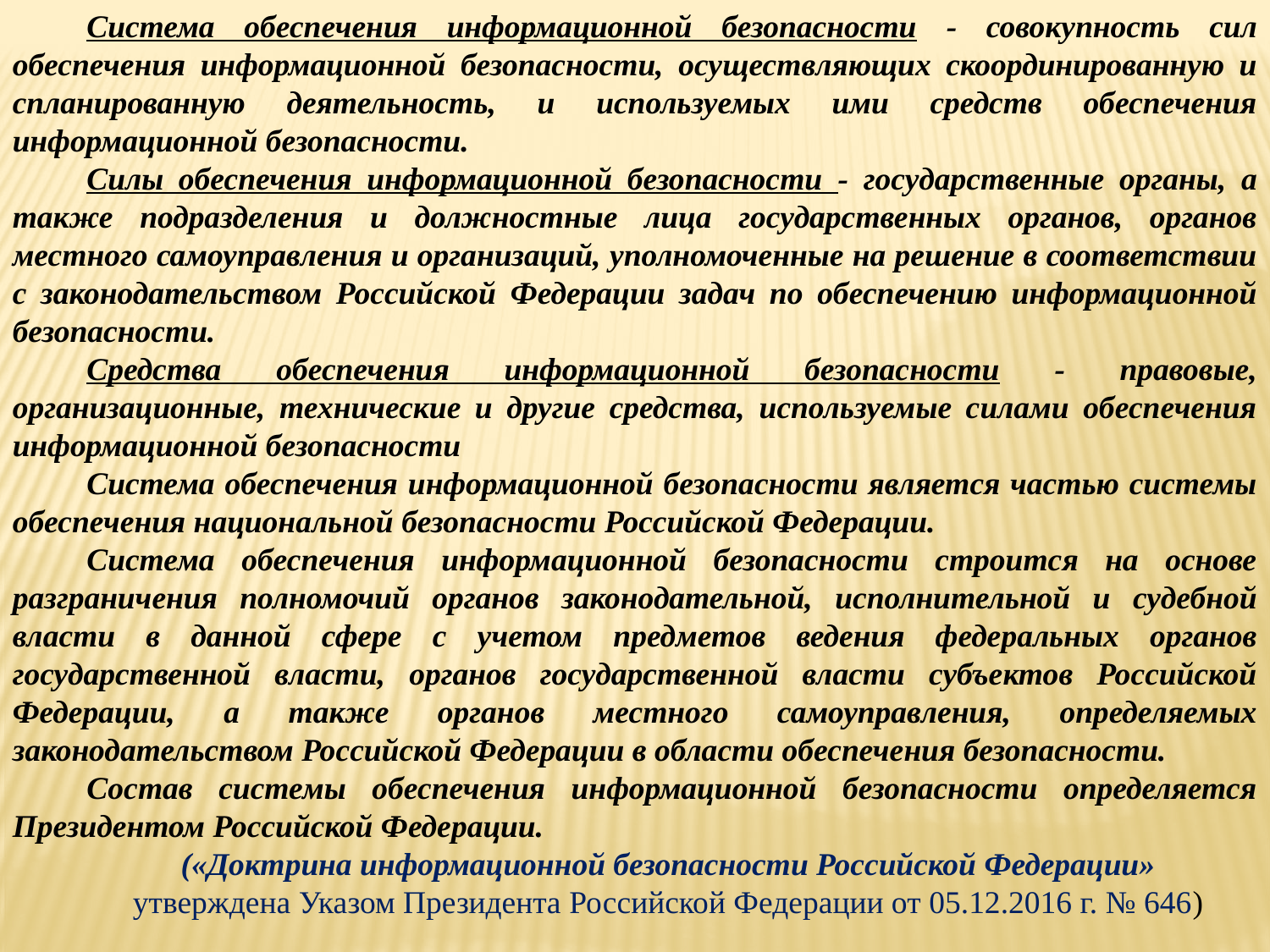

Система обеспечения информационной безопасности - совокупность сил обеспечения информационной безопасности, осуществляющих скоординированную и спланированную деятельность, и используемых ими средств обеспечения информационной безопасности.
Силы обеспечения информационной безопасности - государственные органы, а также подразделения и должностные лица государственных органов, органов местного самоуправления и организаций, уполномоченные на решение в соответствии с законодательством Российской Федерации задач по обеспечению информационной безопасности.
Средства обеспечения информационной безопасности - правовые, организационные, технические и другие средства, используемые силами обеспечения информационной безопасности
Система обеспечения информационной безопасности является частью системы обеспечения национальной безопасности Российской Федерации.
Система обеспечения информационной безопасности строится на основе разграничения полномочий органов законодательной, исполнительной и судебной власти в данной сфере с учетом предметов ведения федеральных органов государственной власти, органов государственной власти субъектов Российской Федерации, а также органов местного самоуправления, определяемых законодательством Российской Федерации в области обеспечения безопасности.
Состав системы обеспечения информационной безопасности определяется Президентом Российской Федерации.
(«Доктрина информационной безопасности Российской Федерации»
утверждена Указом Президента Российской Федерации от 05.12.2016 г. № 646)